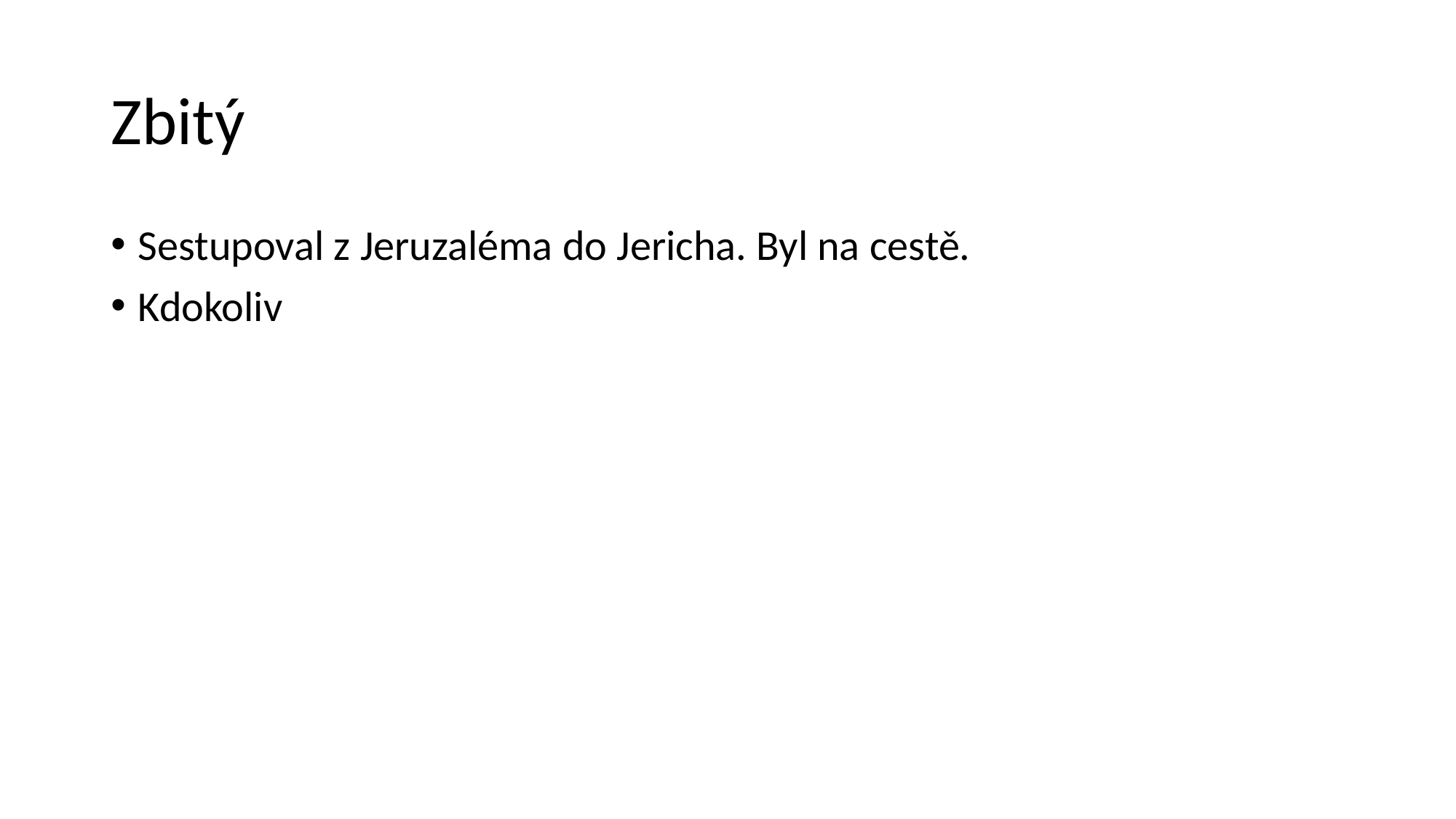

# Zbitý
Sestupoval z Jeruzaléma do Jericha. Byl na cestě.
Kdokoliv